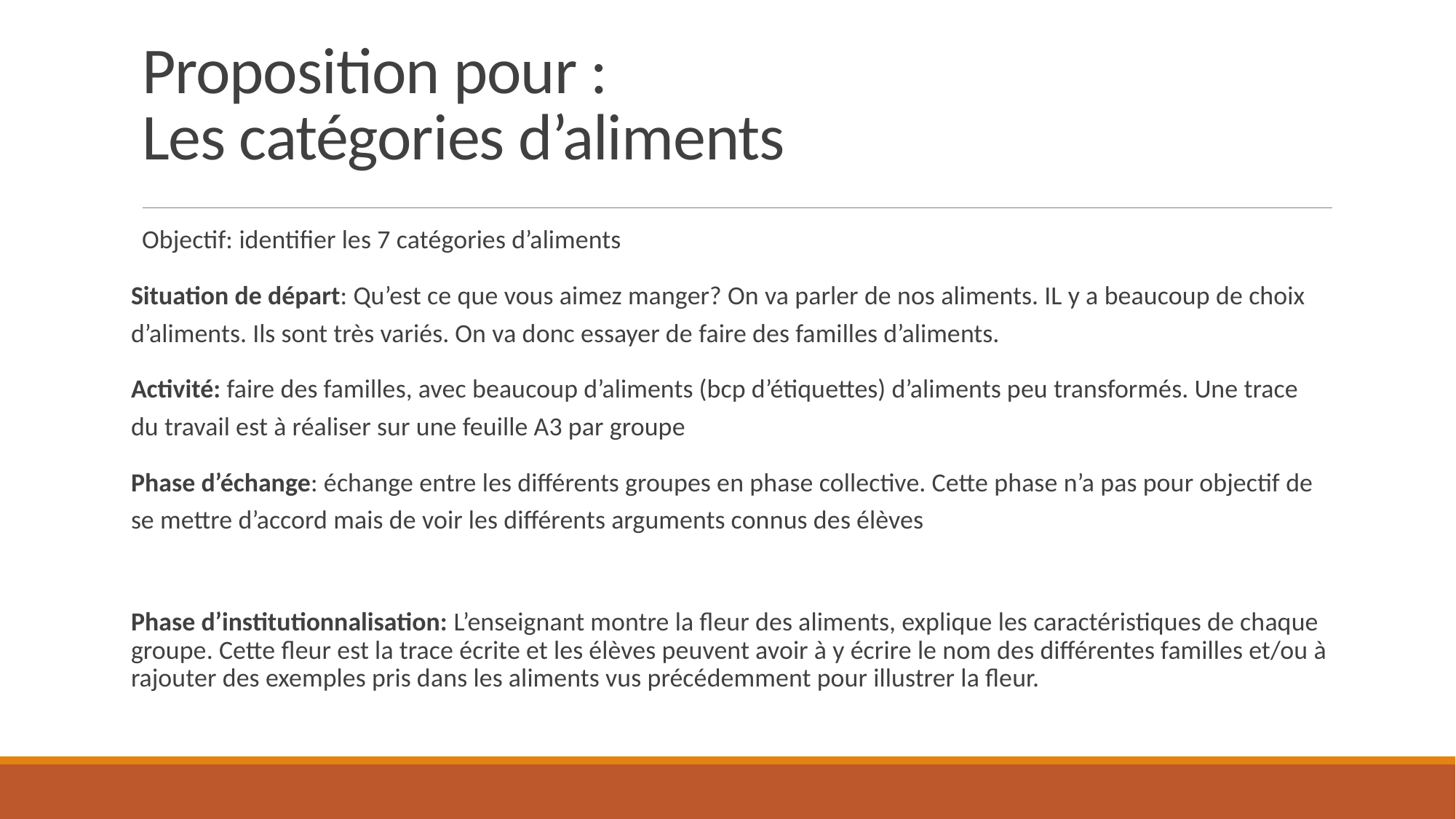

# Proposition pour : Les catégories d’aliments
Objectif: identifier les 7 catégories d’aliments
Situation de départ: Qu’est ce que vous aimez manger? On va parler de nos aliments. IL y a beaucoup de choix d’aliments. Ils sont très variés. On va donc essayer de faire des familles d’aliments.
Activité: faire des familles, avec beaucoup d’aliments (bcp d’étiquettes) d’aliments peu transformés. Une trace du travail est à réaliser sur une feuille A3 par groupe
Phase d’échange: échange entre les différents groupes en phase collective. Cette phase n’a pas pour objectif de se mettre d’accord mais de voir les différents arguments connus des élèves

Phase d’institutionnalisation: L’enseignant montre la fleur des aliments, explique les caractéristiques de chaque groupe. Cette fleur est la trace écrite et les élèves peuvent avoir à y écrire le nom des différentes familles et/ou à rajouter des exemples pris dans les aliments vus précédemment pour illustrer la fleur.